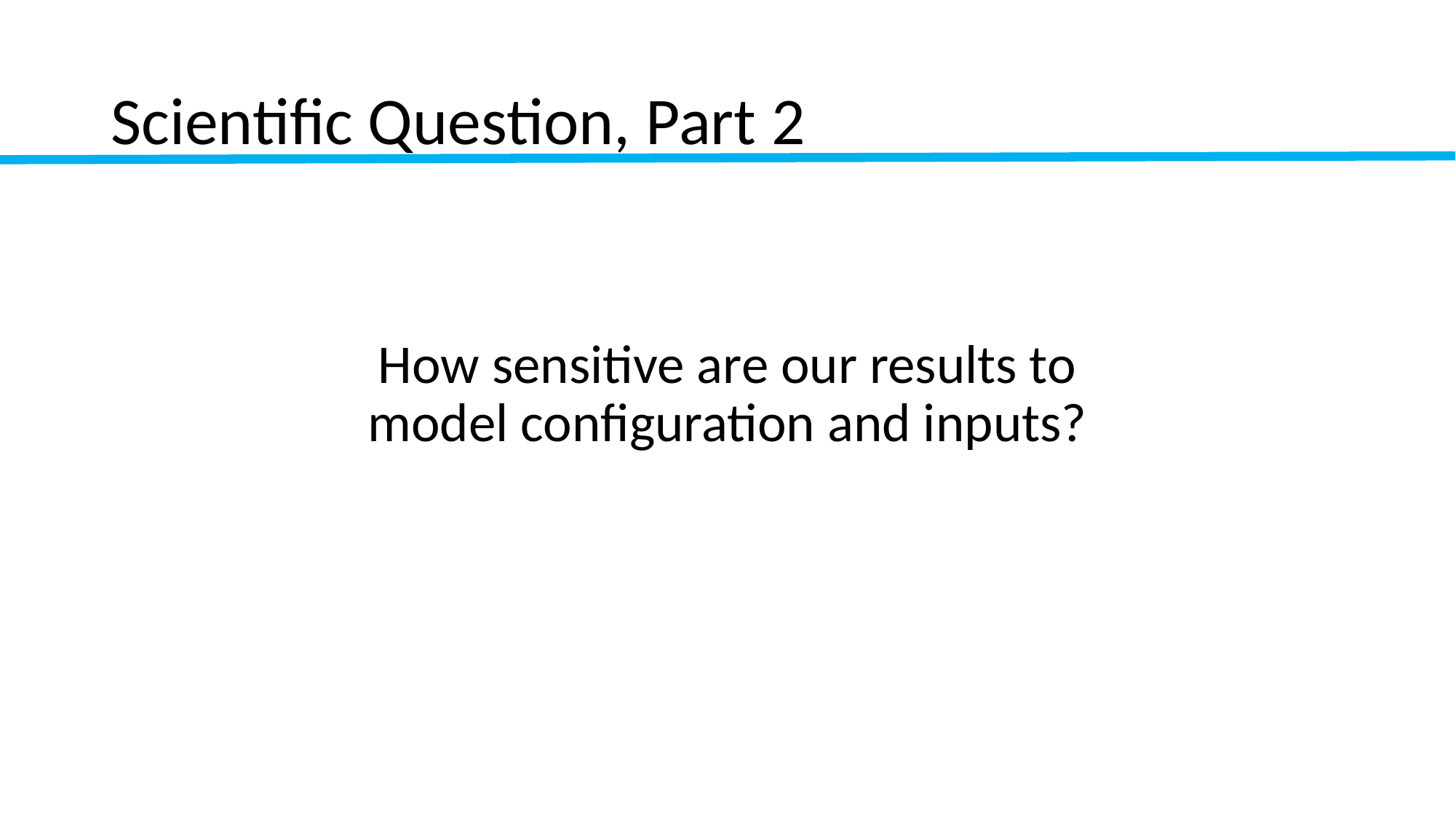

# Scientific Question, Part 2
How sensitive are our results to model configuration and inputs?